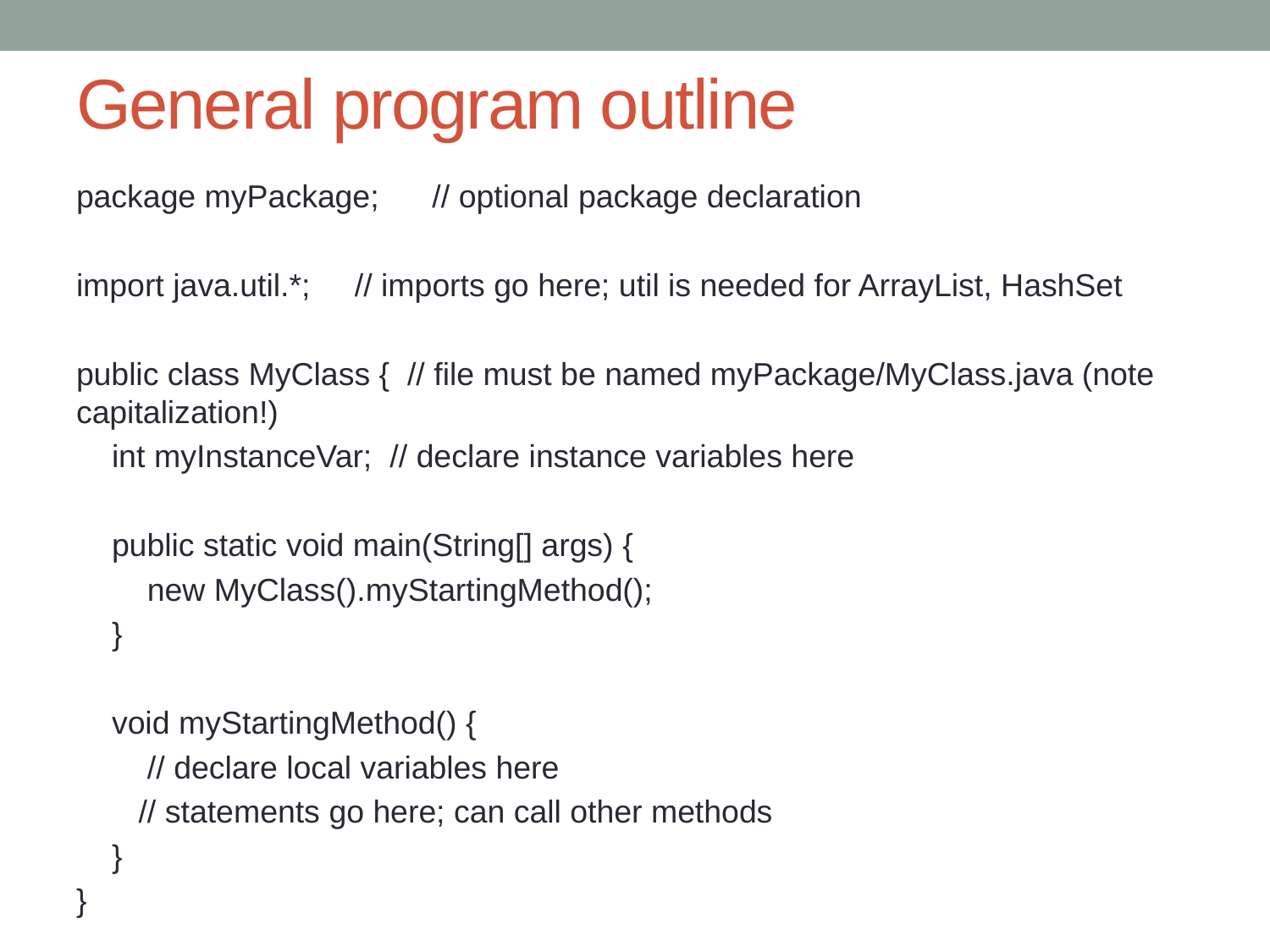

# General program outline
package myPackage;      // optional package declaration

import java.util.*;     // imports go here; util is needed for ArrayList, HashSet

public class MyClass {  // file must be named myPackage/MyClass.java (note capitalization!)
    int myInstanceVar;  // declare instance variables here

    public static void main(String[] args) {
        new MyClass().myStartingMethod();
    }

    void myStartingMethod() {
        // declare local variables here
       // statements go here; can call other methods
    }
}

}